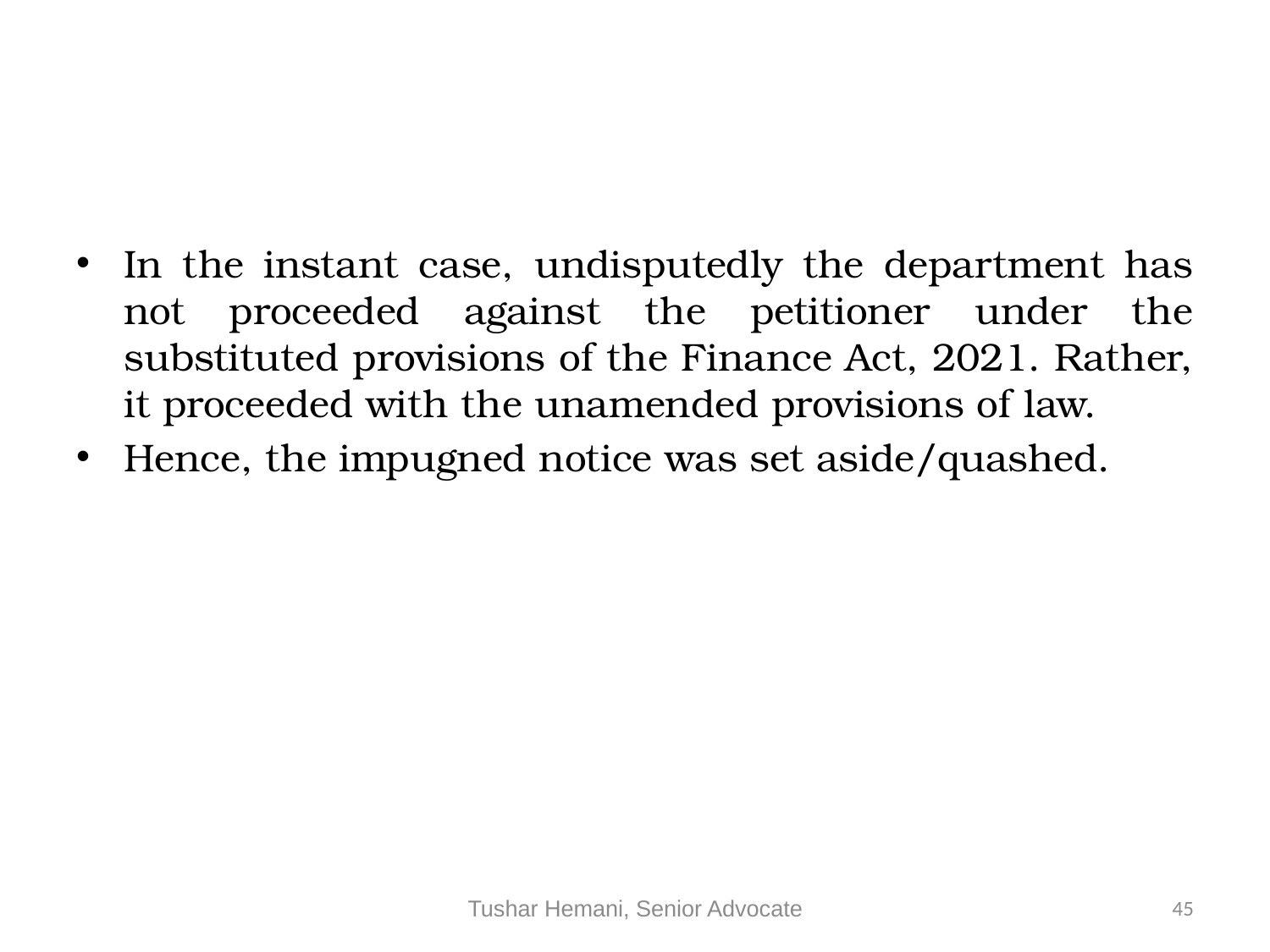

#
In the instant case, undisputedly the department has not proceeded against the petitioner under the substituted provisions of the Finance Act, 2021. Rather, it proceeded with the unamended provisions of law.
Hence, the impugned notice was set aside/quashed.

Tushar Hemani, Senior Advocate
45